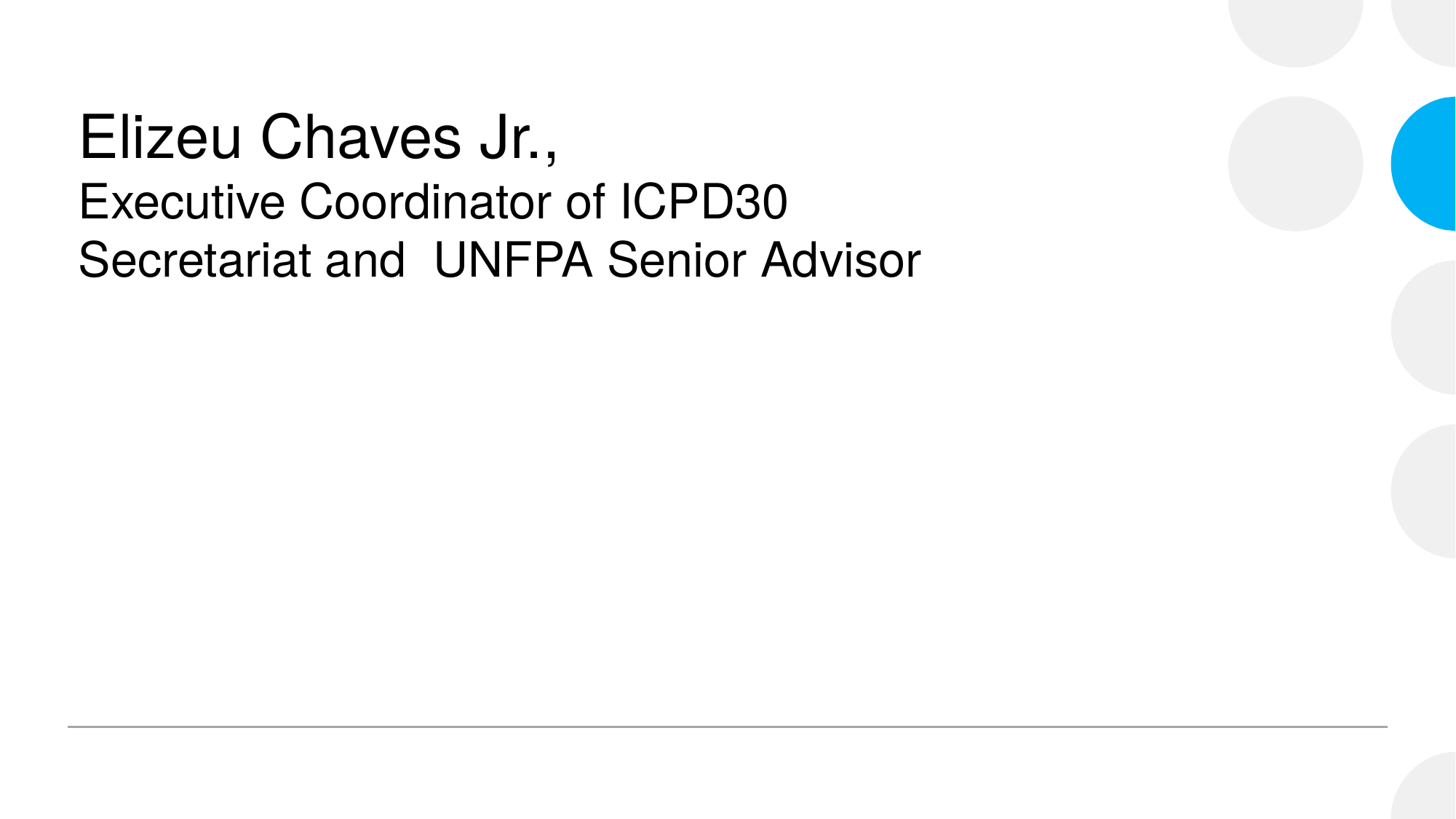

# Elizeu Chaves Jr., Executive Coordinator of ICPD30 Secretariat and  UNFPA Senior Advisor